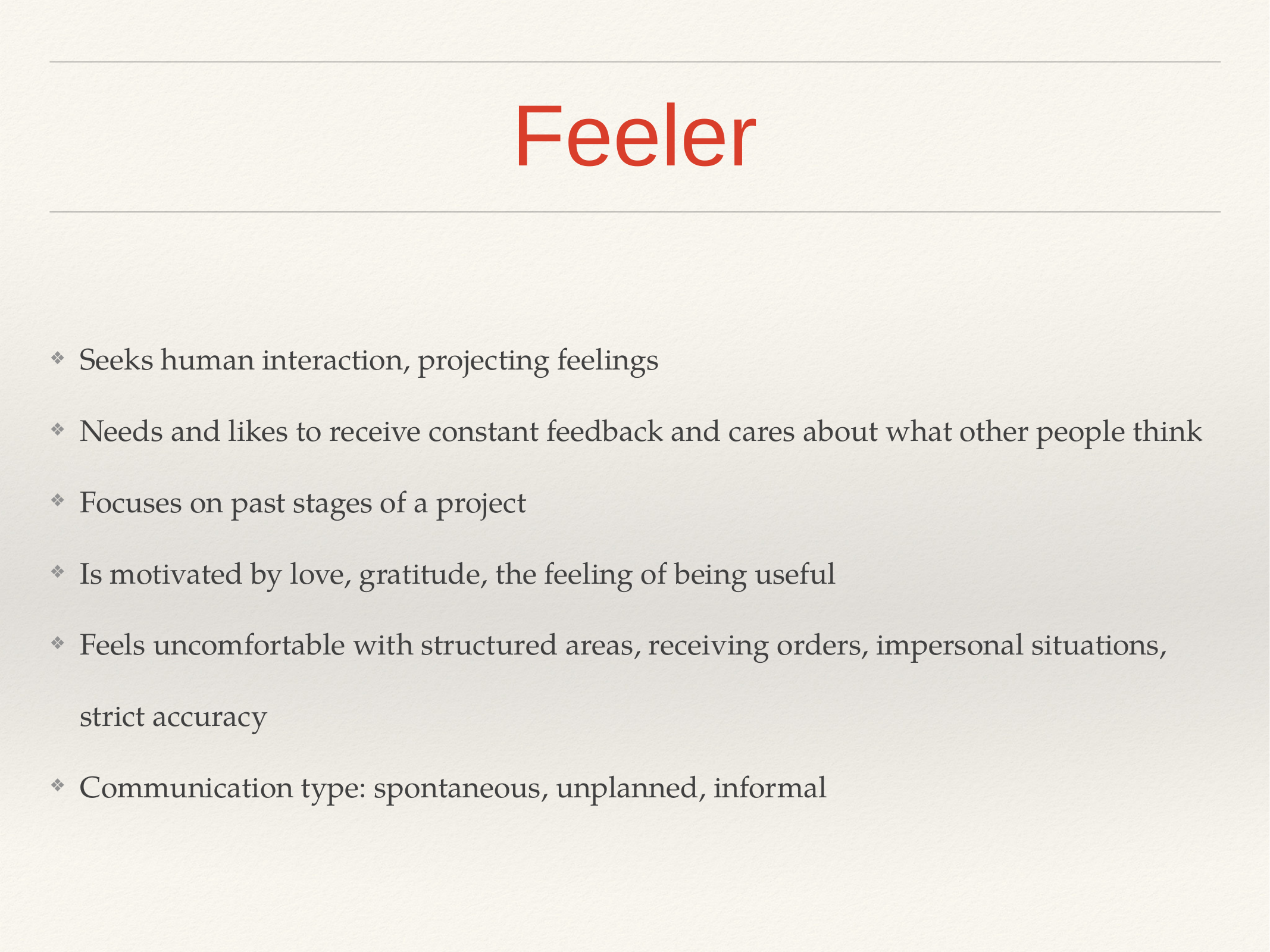

# Feeler
Seeks human interaction, projecting feelings
Needs and likes to receive constant feedback and cares about what other people think
Focuses on past stages of a project
Is motivated by love, gratitude, the feeling of being useful
Feels uncomfortable with structured areas, receiving orders, impersonal situations, strict accuracy
Communication type: spontaneous, unplanned, informal